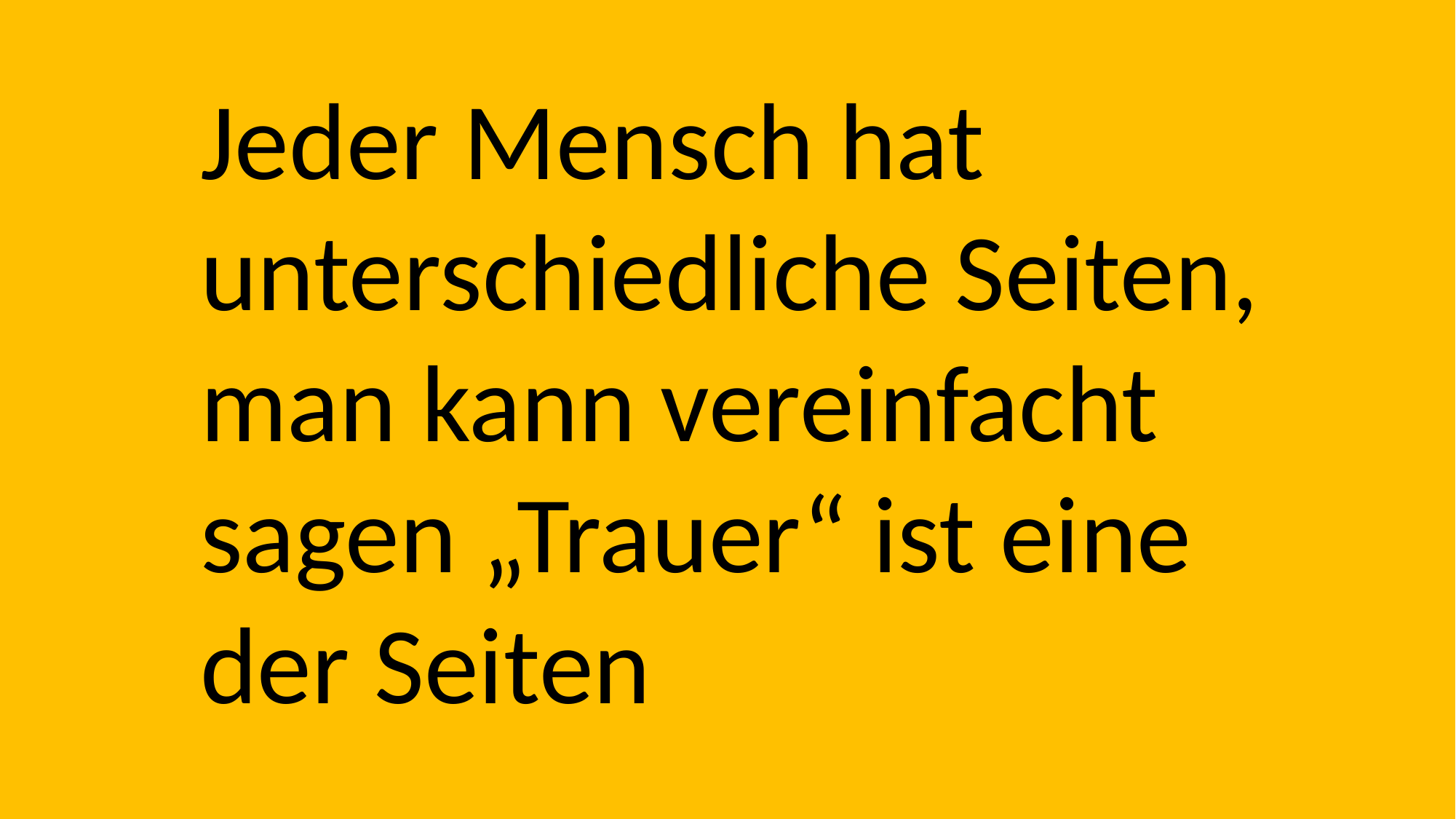

Jeder Mensch hat
unterschiedliche Seiten,
man kann vereinfacht
sagen „Trauer“ ist eine
der Seiten